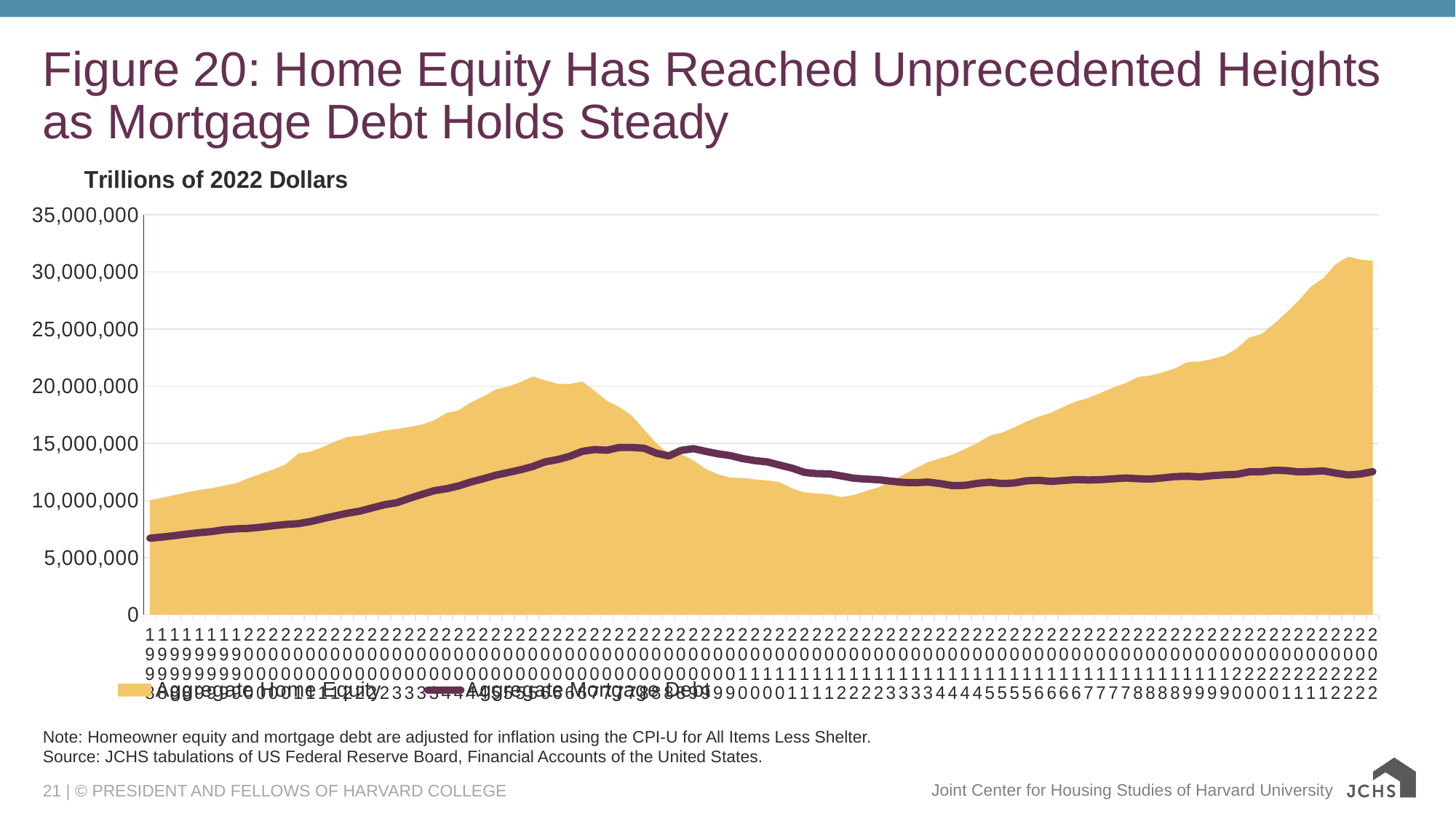

# Figure 20: Home Equity Has Reached Unprecedented Heights as Mortgage Debt Holds Steady

### Chart: Trillions of 2022 Dollars

| Category | Aggregate Home Equity | Aggregate Mortgage Debt |
|---|---|---|
| 1998 | 10008048.0 | 6687307.0 |
| 1998 | 10228877.0 | 6793521.0 |
| 1998 | 10473404.0 | 6915804.0 |
| 1998 | 10706427.0 | 7057902.0 |
| 1999 | 10912372.0 | 7179054.0 |
| 1999 | 11071010.0 | 7273024.0 |
| 1999 | 11286623.0 | 7432401.0 |
| 1999 | 11502591.0 | 7513845.0 |
| 2000 | 11955871.0 | 7554077.0 |
| 2000 | 12343978.0 | 7655435.0 |
| 2000 | 12715650.0 | 7786121.0 |
| 2000 | 13161738.0 | 7893748.0 |
| 2001 | 14088984.0 | 7965798.0 |
| 2001 | 14277264.0 | 8145249.0 |
| 2001 | 14670728.0 | 8406857.0 |
| 2001 | 15148995.0 | 8645673.0 |
| 2002 | 15562722.0 | 8879377.0 |
| 2002 | 15660677.0 | 9061157.0 |
| 2002 | 15889277.0 | 9348148.0 |
| 2002 | 16102813.0 | 9625326.0 |
| 2003 | 16260308.0 | 9800820.0 |
| 2003 | 16435202.0 | 10179300.0 |
| 2003 | 16633717.0 | 10521906.0 |
| 2003 | 16996850.0 | 10848690.0 |
| 2004 | 17651698.0 | 11022216.0 |
| 2004 | 17897878.0 | 11270539.0 |
| 2004 | 18590565.0 | 11620033.0 |
| 2004 | 19105122.0 | 11897397.0 |
| 2005 | 19713295.0 | 12205011.0 |
| 2005 | 19978010.0 | 12438569.0 |
| 2005 | 20354221.0 | 12680287.0 |
| 2005 | 20842430.0 | 12971686.0 |
| 2006 | 20504240.0 | 13377443.0 |
| 2006 | 20212840.0 | 13571645.0 |
| 2006 | 20185479.0 | 13864999.0 |
| 2006 | 20406602.0 | 14291496.0 |
| 2007 | 19606590.0 | 14454006.0 |
| 2007 | 18706160.0 | 14391221.0 |
| 2007 | 18185000.0 | 14640828.0 |
| 2007 | 17424810.0 | 14639712.0 |
| 2008 | 16209973.0 | 14567037.0 |
| 2008 | 15000030.0 | 14129958.0 |
| 2008 | 14090214.0 | 13894848.0 |
| 2008 | 14067431.0 | 14379748.0 |
| 2009 | 13497920.0 | 14528849.0 |
| 2009 | 12757954.0 | 14290201.0 |
| 2009 | 12282734.0 | 14071581.0 |
| 2009 | 11991303.0 | 13924615.0 |
| 2010 | 11957147.0 | 13655719.0 |
| 2010 | 11844192.0 | 13477019.0 |
| 2010 | 11746401.0 | 13365625.0 |
| 2010 | 11587869.0 | 13086787.0 |
| 2011 | 11034876.0 | 12821973.0 |
| 2011 | 10699586.0 | 12445838.0 |
| 2011 | 10614803.0 | 12339686.0 |
| 2011 | 10522772.0 | 12326075.0 |
| 2012 | 10286205.0 | 12134771.0 |
| 2012 | 10483111.0 | 11938301.0 |
| 2012 | 10826697.0 | 11864683.0 |
| 2012 | 11149591.0 | 11808906.0 |
| 2013 | 11659674.0 | 11681866.0 |
| 2013 | 12234667.0 | 11575883.0 |
| 2013 | 12818428.0 | 11553485.0 |
| 2013 | 13357638.0 | 11605169.0 |
| 2014 | 13683234.0 | 11469688.0 |
| 2014 | 14013758.0 | 11295014.0 |
| 2014 | 14500590.0 | 11319536.0 |
| 2014 | 15028197.0 | 11493856.0 |
| 2015 | 15670471.0 | 11588956.0 |
| 2015 | 15930618.0 | 11473231.0 |
| 2015 | 16415973.0 | 11529174.0 |
| 2015 | 16923253.0 | 11722467.0 |
| 2016 | 17355593.0 | 11749506.0 |
| 2016 | 17698172.0 | 11661554.0 |
| 2016 | 18213853.0 | 11747404.0 |
| 2016 | 18672630.0 | 11817739.0 |
| 2017 | 18984643.0 | 11783687.0 |
| 2017 | 19427217.0 | 11813844.0 |
| 2017 | 19899410.0 | 11890208.0 |
| 2017 | 20280413.0 | 11960282.0 |
| 2018 | 20806080.0 | 11896568.0 |
| 2018 | 20934751.0 | 11867288.0 |
| 2018 | 21217905.0 | 11967830.0 |
| 2018 | 21563370.0 | 12085839.0 |
| 2019 | 22116410.0 | 12112187.0 |
| 2019 | 22163028.0 | 12061072.0 |
| 2019 | 22381692.0 | 12165012.0 |
| 2019 | 22677819.0 | 12235688.0 |
| 2020 | 23304257.0 | 12280790.0 |
| 2020 | 24261409.0 | 12501917.0 |
| 2020 | 24575808.0 | 12509596.0 |
| 2020 | 25450781.0 | 12639445.0 |
| 2021 | 26427291.0 | 12608930.0 |
| 2021 | 27508664.0 | 12494216.0 |
| 2021 | 28721612.0 | 12530633.0 |
| 2021 | 29456533.0 | 12584106.0 |
| 2022 | 30679168.0 | 12392379.0 |
| 2022 | 31338306.0 | 12225589.0 |
| 2022 | 31079854.0 | 12309466.0 |
| 2022 | 30981345.0 | 12515190.0 |
Note: Homeowner equity and mortgage debt are adjusted for inflation using the CPI-U for All Items Less Shelter.
Source: JCHS tabulations of US Federal Reserve Board, Financial Accounts of the United States.